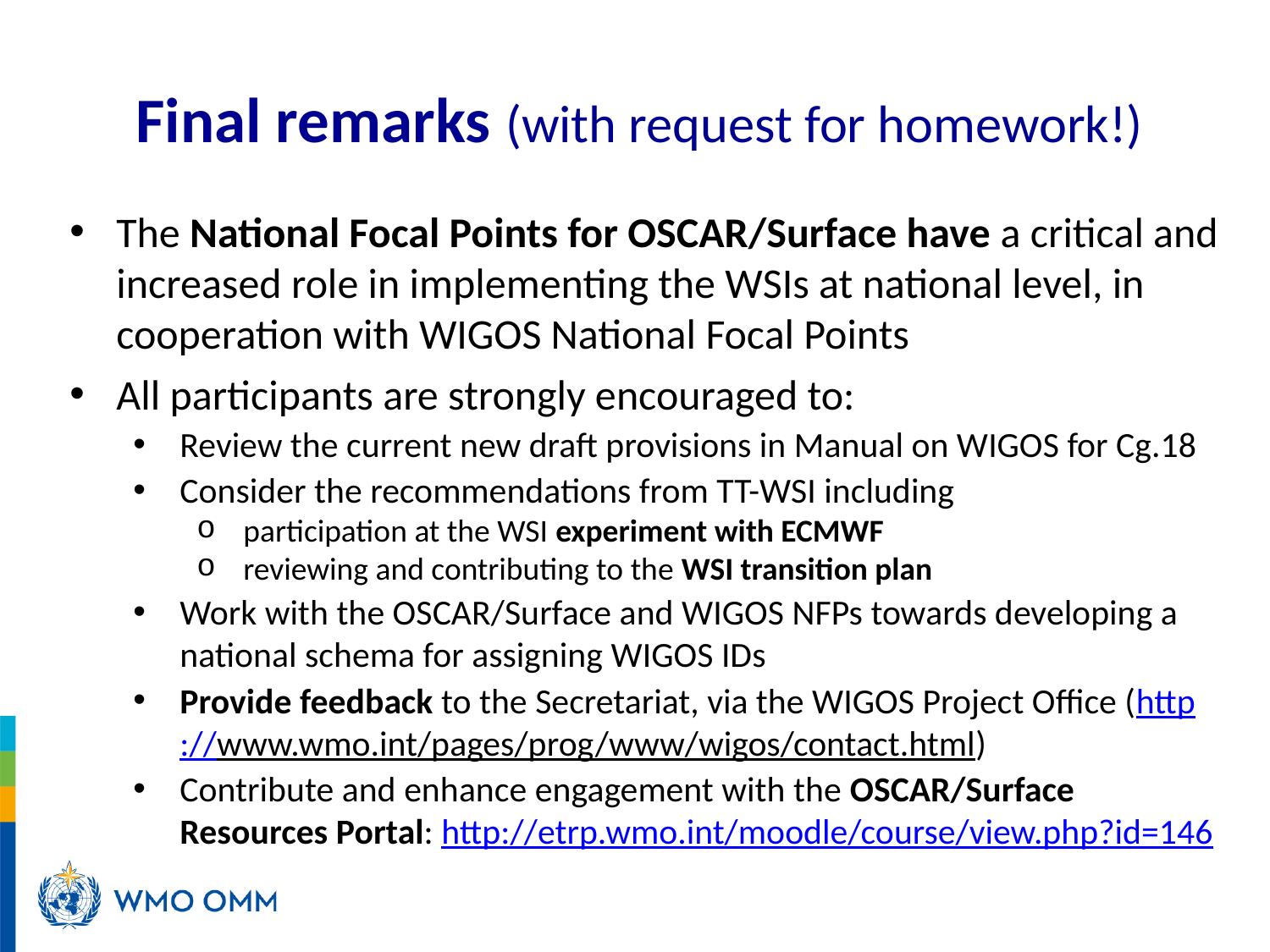

# Final remarks (with request for homework!)
The National Focal Points for OSCAR/Surface have a critical and increased role in implementing the WSIs at national level, in cooperation with WIGOS National Focal Points
All participants are strongly encouraged to:
Review the current new draft provisions in Manual on WIGOS for Cg.18
Consider the recommendations from TT-WSI including
participation at the WSI experiment with ECMWF
reviewing and contributing to the WSI transition plan
Work with the OSCAR/Surface and WIGOS NFPs towards developing a national schema for assigning WIGOS IDs
Provide feedback to the Secretariat, via the WIGOS Project Office (http://www.wmo.int/pages/prog/www/wigos/contact.html)
Contribute and enhance engagement with the OSCAR/Surface Resources Portal: http://etrp.wmo.int/moodle/course/view.php?id=146